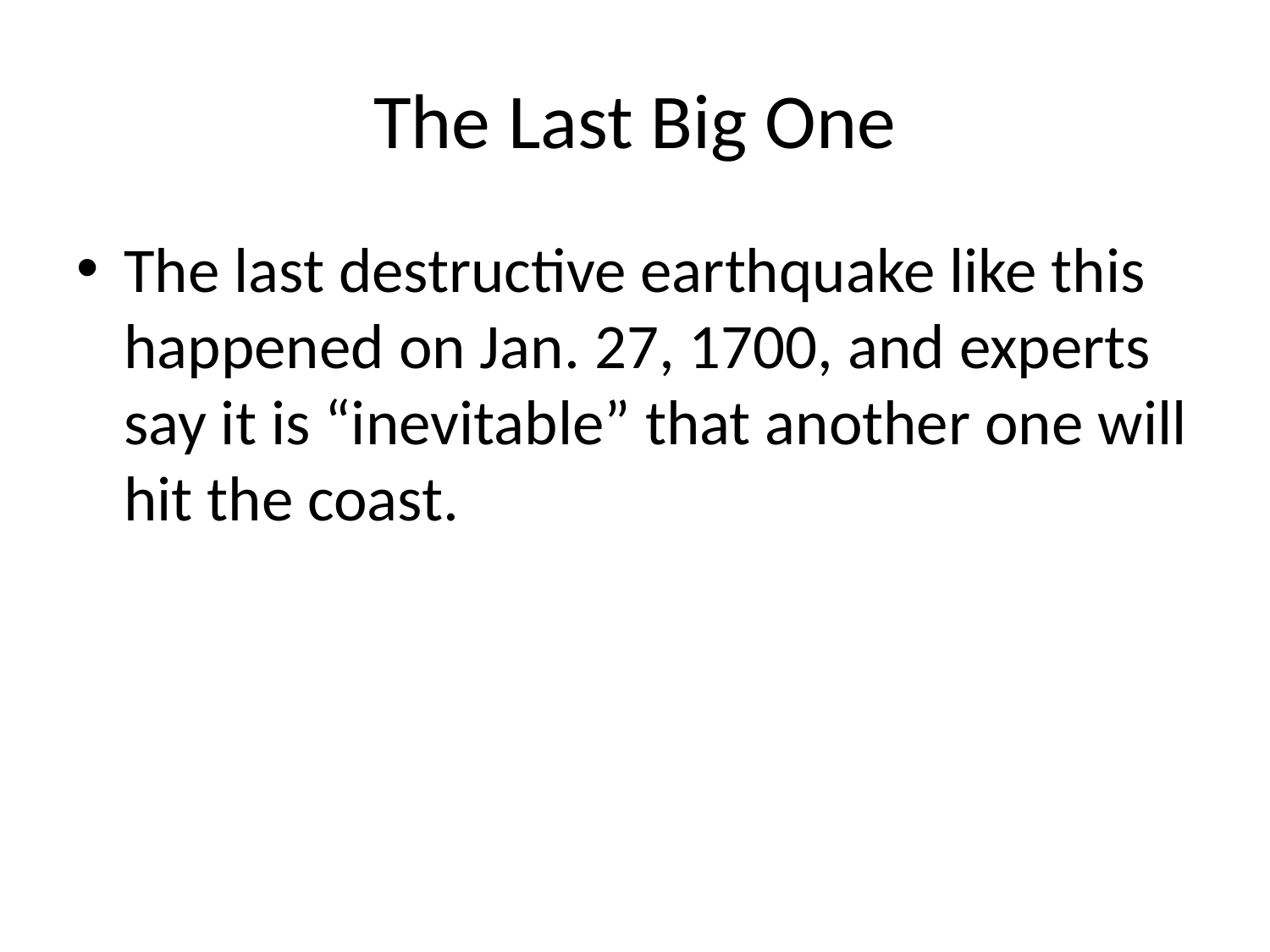

# The Last Big One
The last destructive earthquake like this happened on Jan. 27, 1700, and experts say it is “inevitable” that another one will hit the coast.